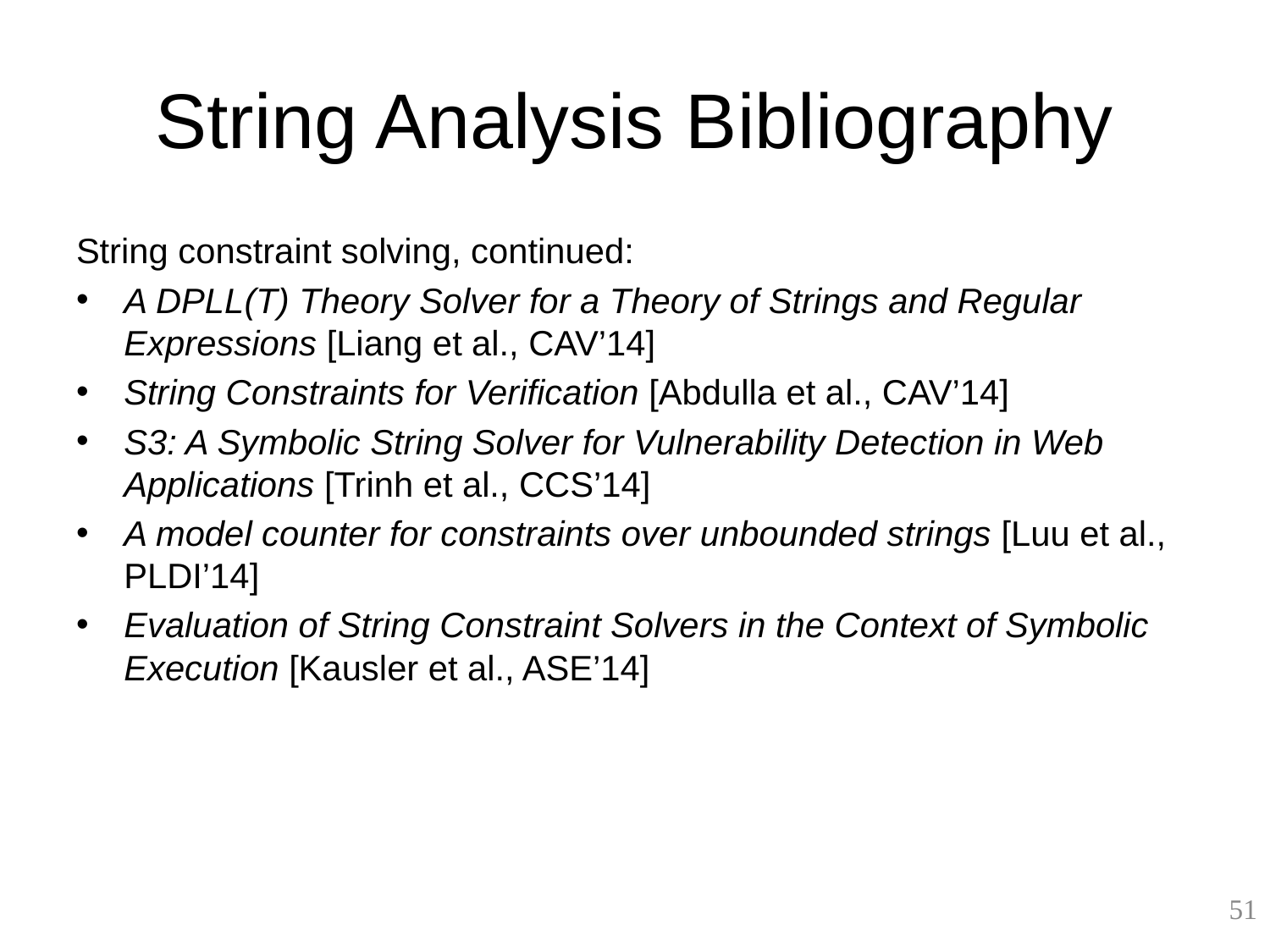

# String Analysis Bibliography
String constraint solving, continued:
A DPLL(T) Theory Solver for a Theory of Strings and Regular Expressions [Liang et al., CAV’14]
String Constraints for Verification [Abdulla et al., CAV’14]
S3: A Symbolic String Solver for Vulnerability Detection in Web Applications [Trinh et al., CCS’14]
A model counter for constraints over unbounded strings [Luu et al., PLDI’14]
Evaluation of String Constraint Solvers in the Context of Symbolic Execution [Kausler et al., ASE’14]

51